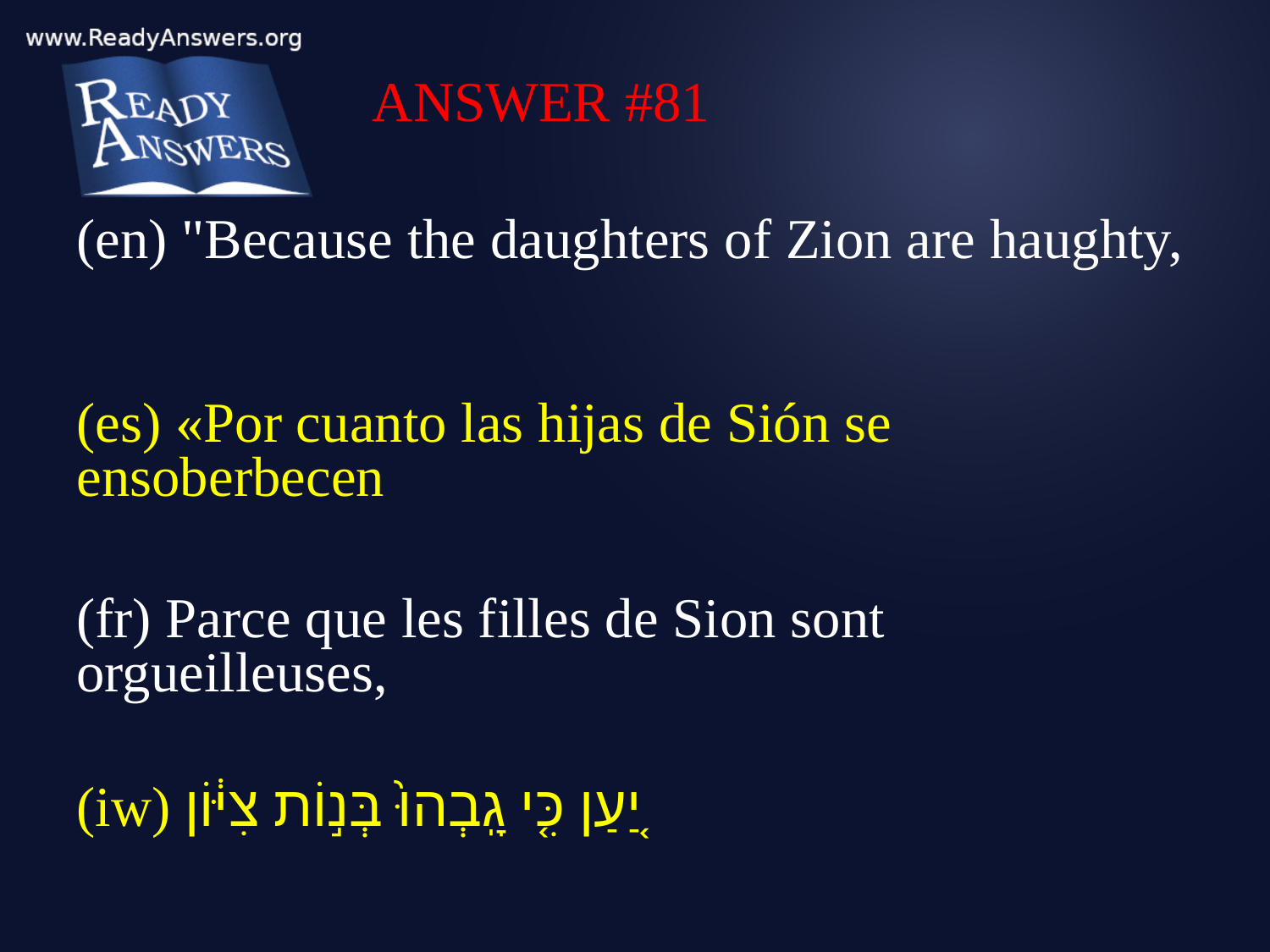

ANSWER #81
(en) "Because the daughters of Zion are haughty,
(es) «Por cuanto las hijas de Sión se ensoberbecen
(fr) Parce que les filles de Sion sont orgueilleuses,
(iw) יַ֚עַן כִּ֤י גָֽבְהוּ֙ בְּנ֣וֹת צִיּ֔וֹן